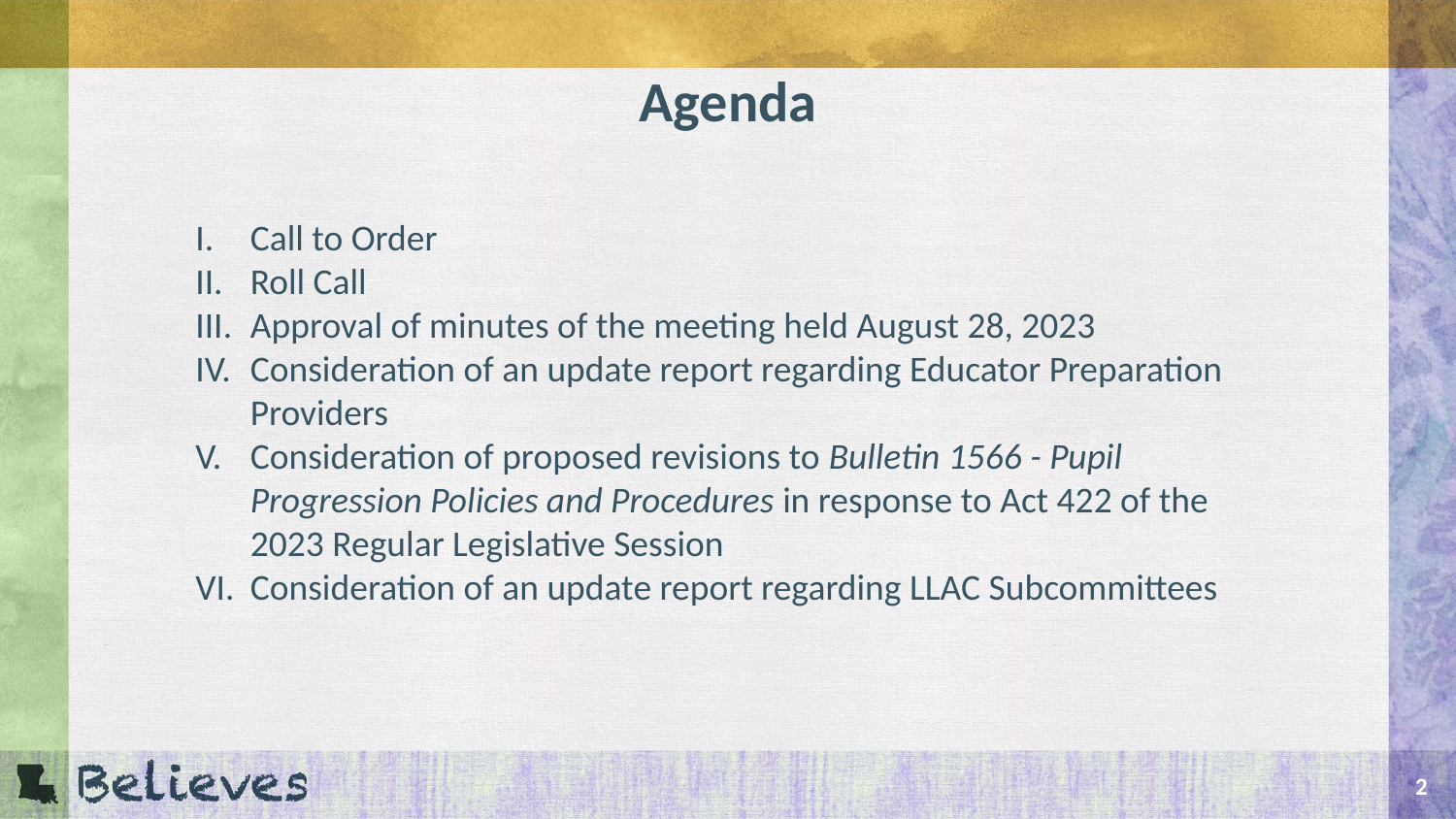

# Agenda
Call to Order
Roll Call
Approval of minutes of the meeting held August 28, 2023
Consideration of an update report regarding Educator Preparation Providers
Consideration of proposed revisions to Bulletin 1566 - Pupil Progression Policies and Procedures in response to Act 422 of the 2023 Regular Legislative Session
Consideration of an update report regarding LLAC Subcommittees